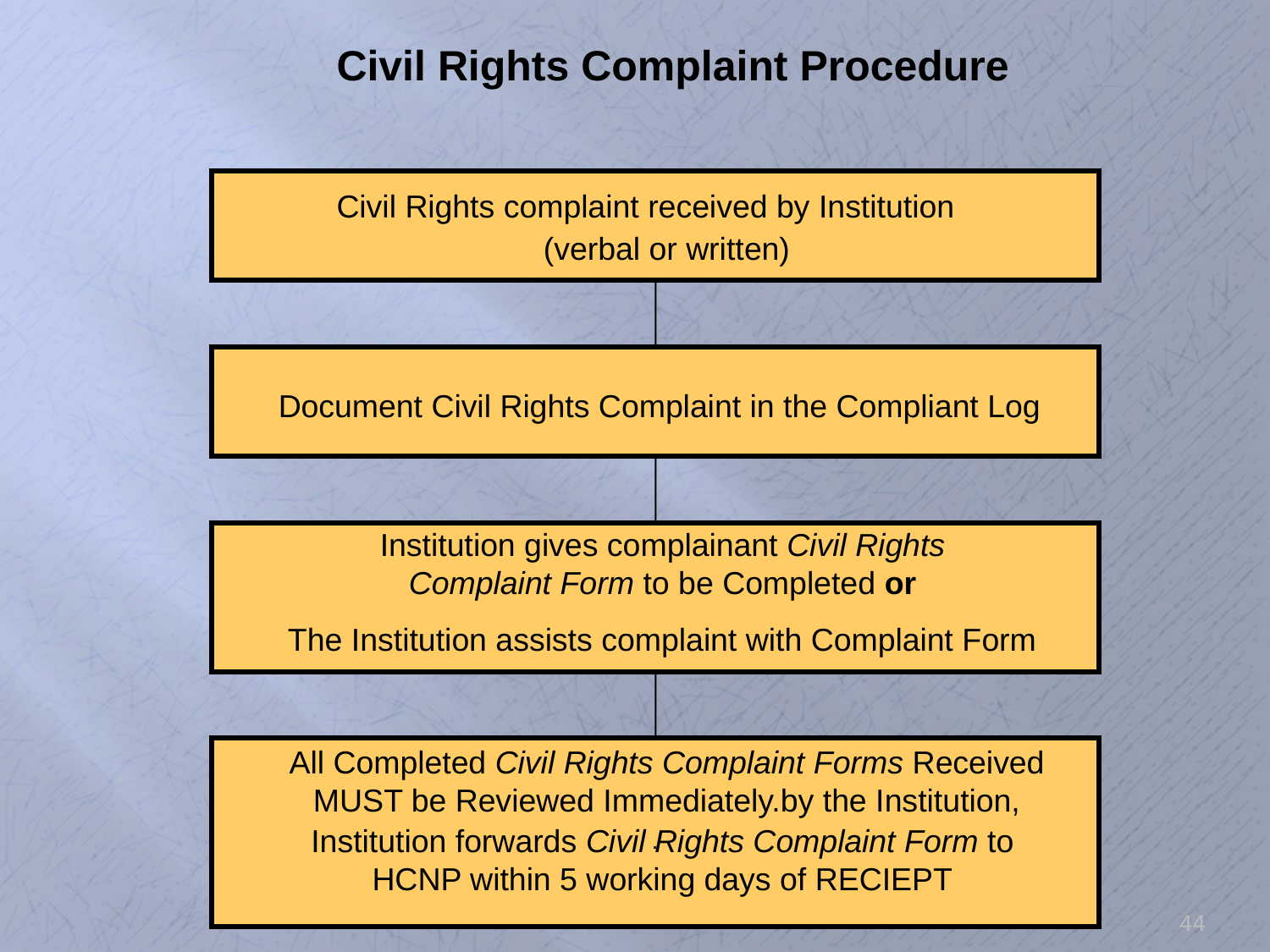

Civil Rights Complaint Procedure

.

Civil Rights complaint received by Institution
(verbal or written)
 Document Civil Rights Complaint in the Compliant Log
Institution gives complainant Civil Rights Complaint Form to be Completed or
The Institution assists complaint with Complaint Form

All Completed Civil Rights Complaint Forms Received MUST be Reviewed Immediately.by the Institution,
Institution forwards Civil Rights Complaint Form to HCNP within 5 working days of RECIEPT
44